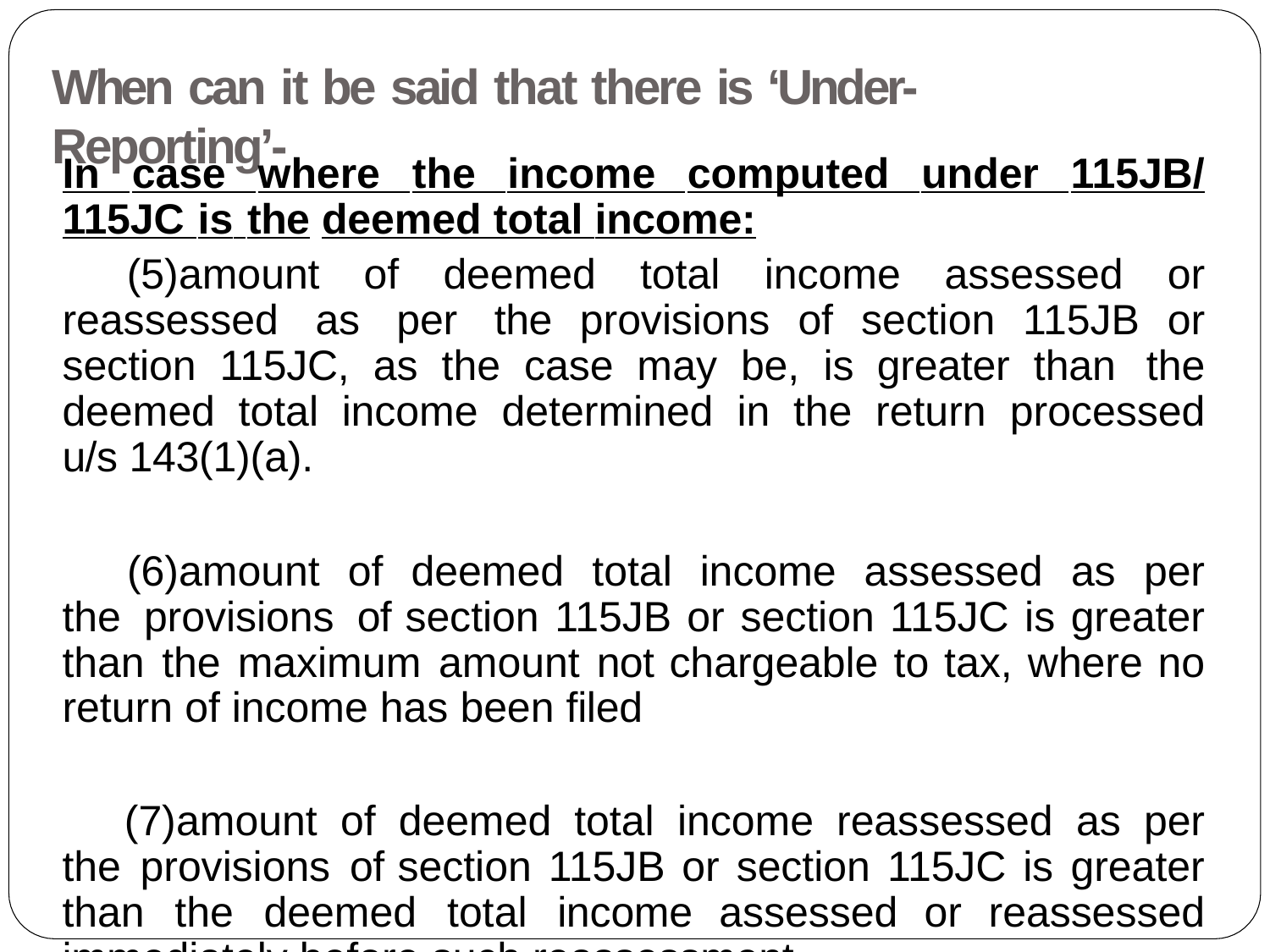

# When can it be said that there is ‘Under-Reporting’-
In case where the income computed under 115JB/ 115JC is the deemed total income:
amount of deemed total income assessed or reassessed as per the provisions of section 115JB or section 115JC, as the case may be, is greater than the deemed total income determined in the return processed u/s 143(1)(a).
amount of deemed total income assessed as per the provisions of section 115JB or section 115JC is greater than the maximum amount not chargeable to tax, where no return of income has been filed
amount of deemed total income reassessed as per the provisions of section 115JB or section 115JC is greater than the deemed total income assessed or reassessed immediately before such reassessment.